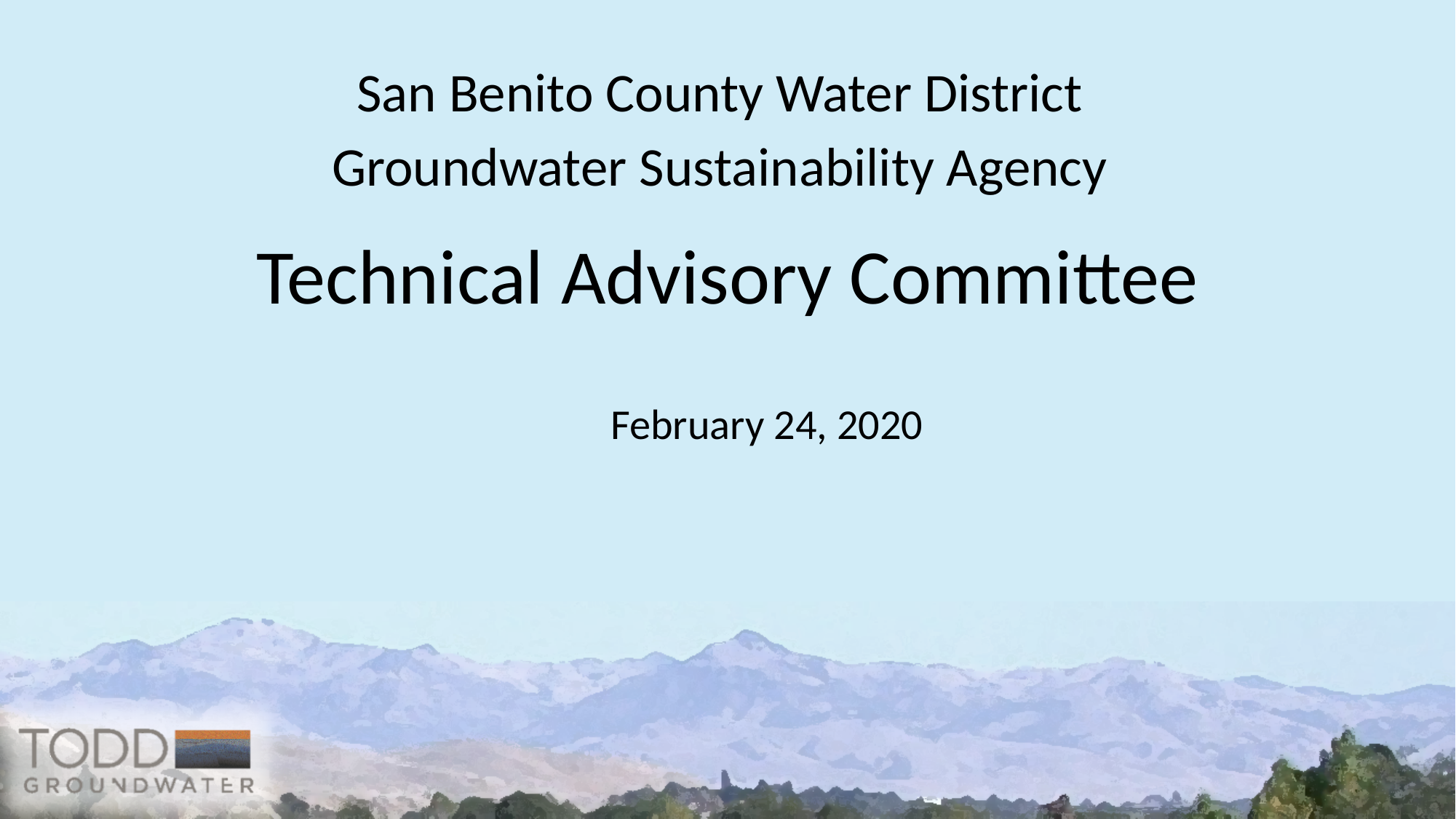

San Benito County Water District
Groundwater Sustainability Agency

# Technical Advisory Committee
February 24, 2020